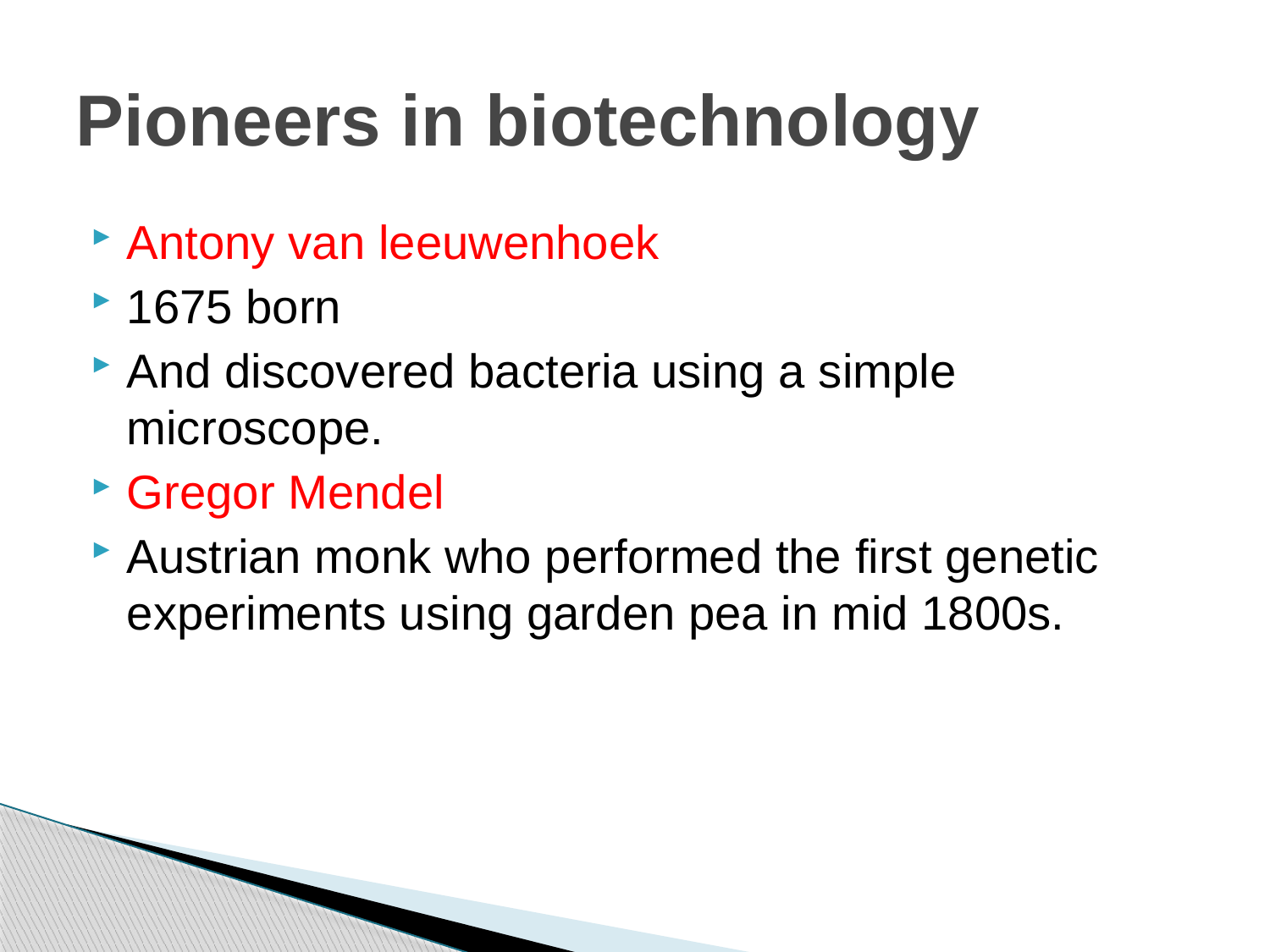

# Pioneers in biotechnology
Antony van leeuwenhoek
1675 born
And discovered bacteria using a simple microscope.
Gregor Mendel
Austrian monk who performed the first genetic experiments using garden pea in mid 1800s.